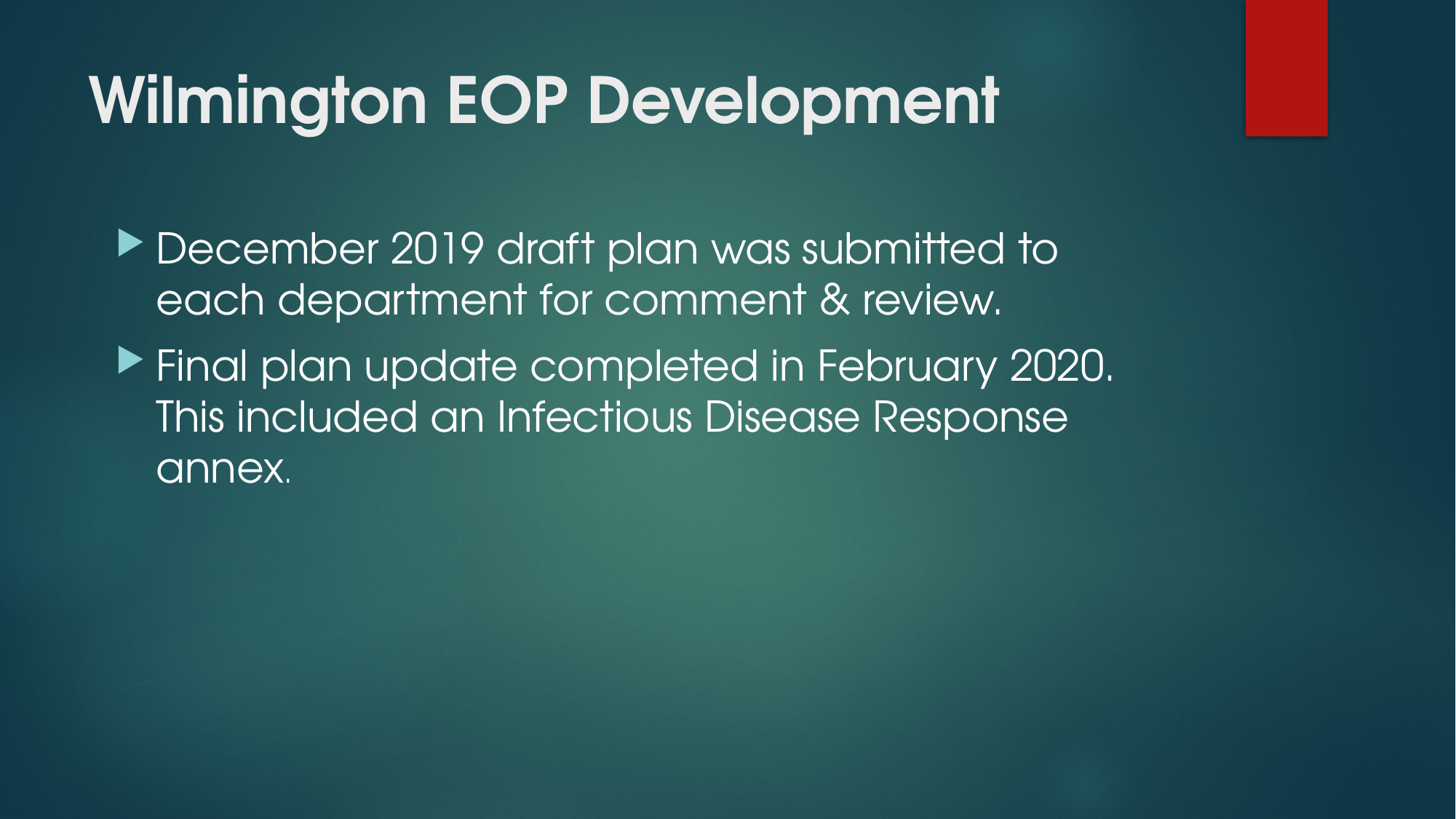

# Wilmington EOP Development
December 2019 draft plan was submitted to each department for comment & review.
Final plan update completed in February 2020.  This included an Infectious Disease Response annex.